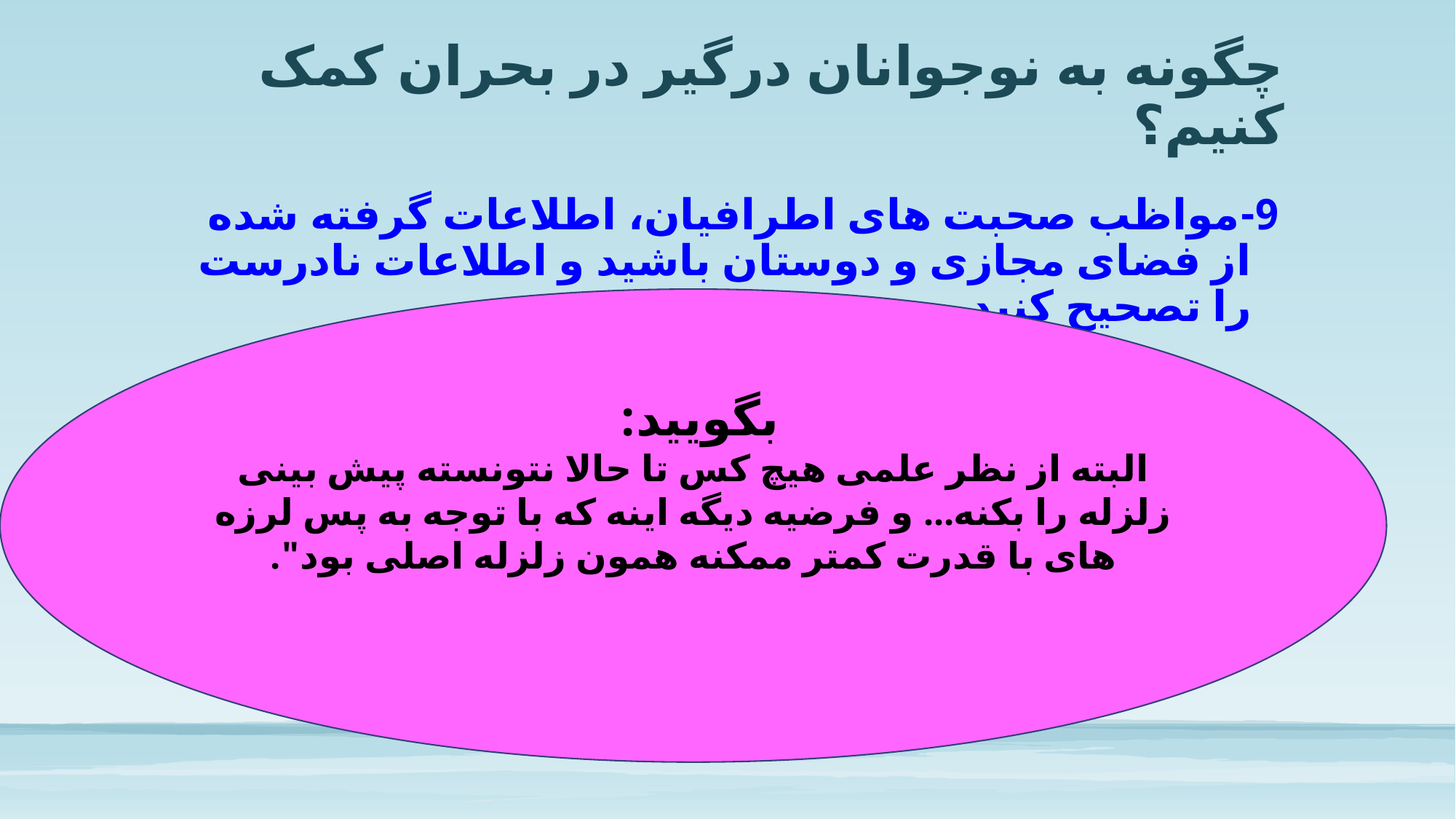

# چگونه به نوجوانان درگیر در بحران کمک کنیم؟
9-مواظب صحبت های اطرافیان، اطلاعات گرفته شده از فضای مجازی و دوستان باشید و اطلاعات نادرست را تصحیح کنید.
بگویید:
البته از نظر علمی هیچ کس تا حالا نتونسته پیش بینی زلزله را بکنه... و فرضیه دیگه اینه که با توجه به پس لرزه های با قدرت کمتر ممکنه همون زلزله اصلی بود".